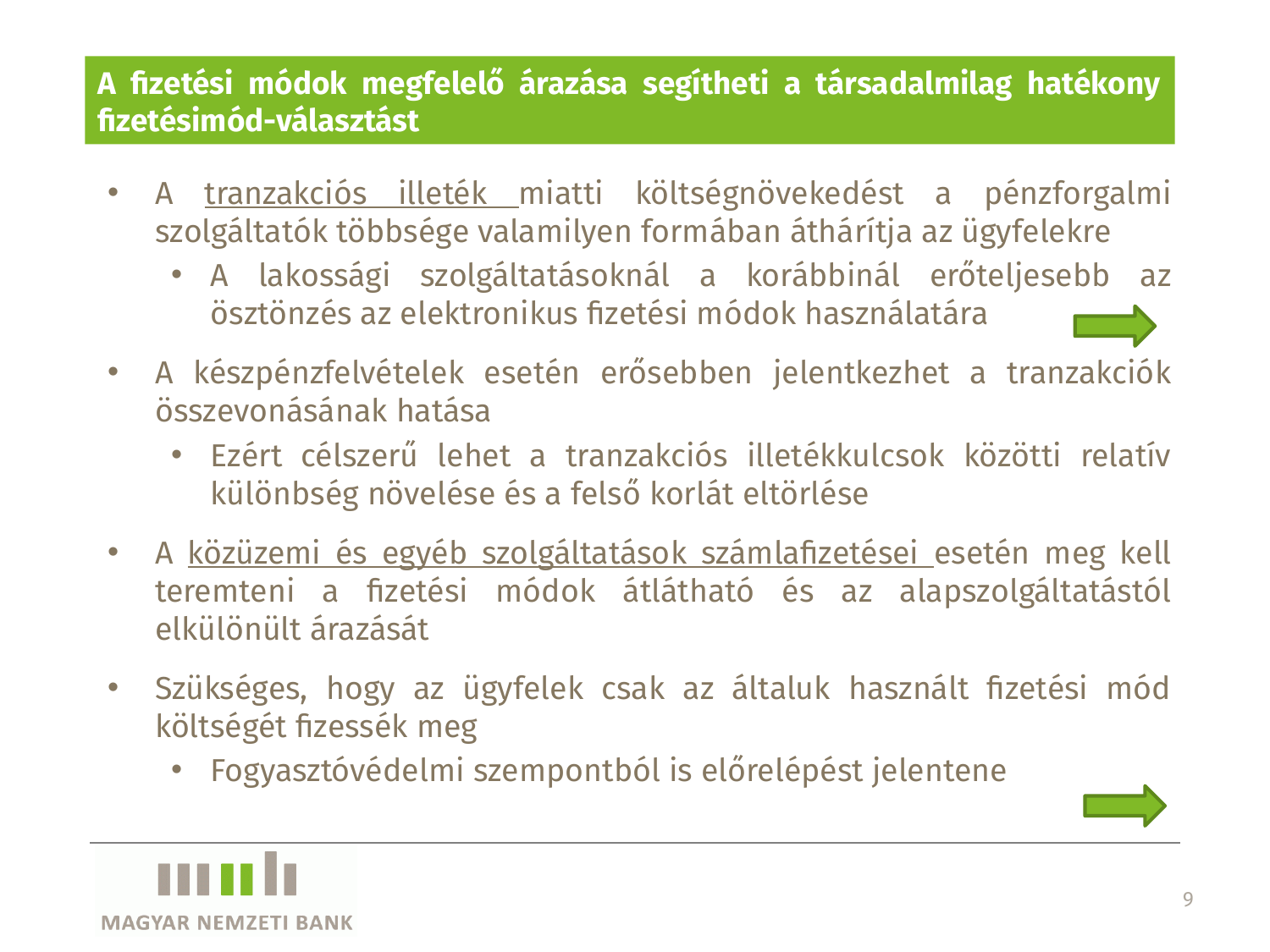

# A fizetési módok megfelelő árazása segítheti a társadalmilag hatékony fizetésimód-választást
A tranzakciós illeték miatti költségnövekedést a pénzforgalmi szolgáltatók többsége valamilyen formában áthárítja az ügyfelekre
A lakossági szolgáltatásoknál a korábbinál erőteljesebb az ösztönzés az elektronikus fizetési módok használatára
A készpénzfelvételek esetén erősebben jelentkezhet a tranzakciók összevonásának hatása
Ezért célszerű lehet a tranzakciós illetékkulcsok közötti relatív különbség növelése és a felső korlát eltörlése
A közüzemi és egyéb szolgáltatások számlafizetései esetén meg kell teremteni a fizetési módok átlátható és az alapszolgáltatástól elkülönült árazását
Szükséges, hogy az ügyfelek csak az általuk használt fizetési mód költségét fizessék meg
Fogyasztóvédelmi szempontból is előrelépést jelentene

9